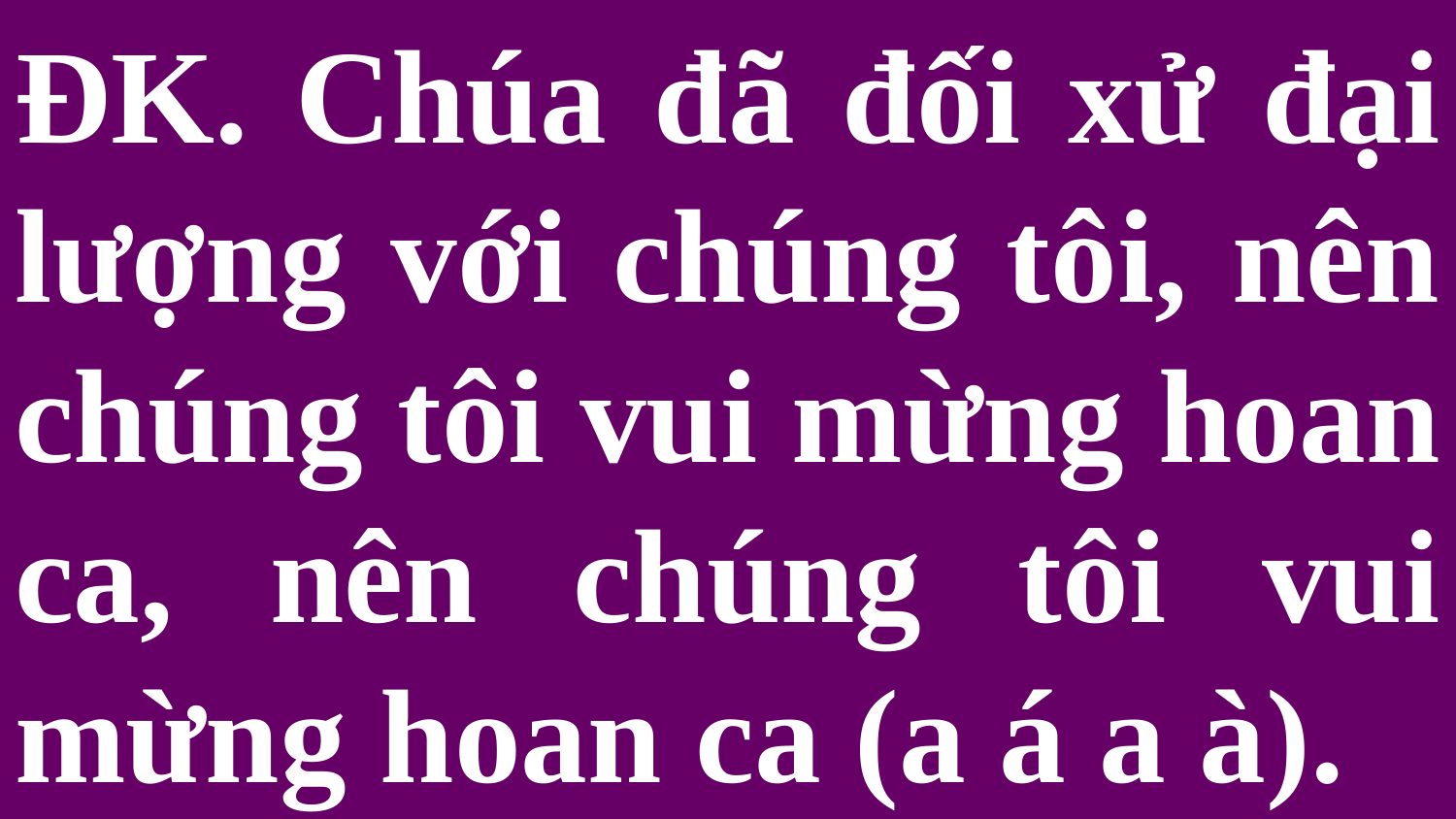

# ĐK. Chúa đã đối xử đại lượng với chúng tôi, nên chúng tôi vui mừng hoan ca, nên chúng tôi vui mừng hoan ca (a á a à).